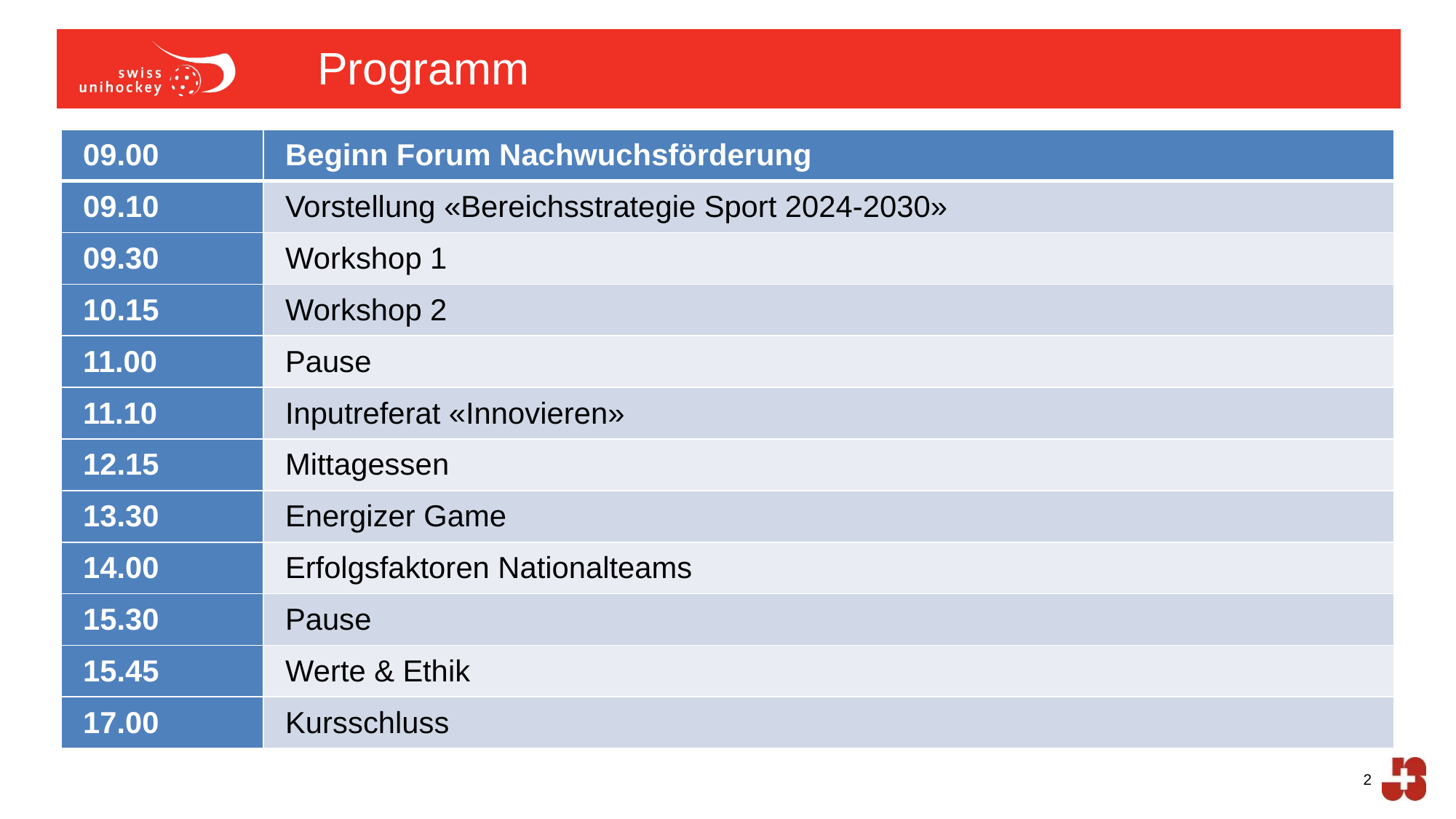

# Programm
| 09.00 | Beginn Forum Nachwuchsförderung |
| --- | --- |
| 09.10 | Vorstellung «Bereichsstrategie Sport 2024-2030» |
| 09.30 | Workshop 1 |
| 10.15 | Workshop 2 |
| 11.00 | Pause |
| 11.10 | Inputreferat «Innovieren» |
| 12.15 | Mittagessen |
| 13.30 | Energizer Game |
| 14.00 | Erfolgsfaktoren Nationalteams |
| 15.30 | Pause |
| 15.45 | Werte & Ethik |
| 17.00 | Kursschluss |
2